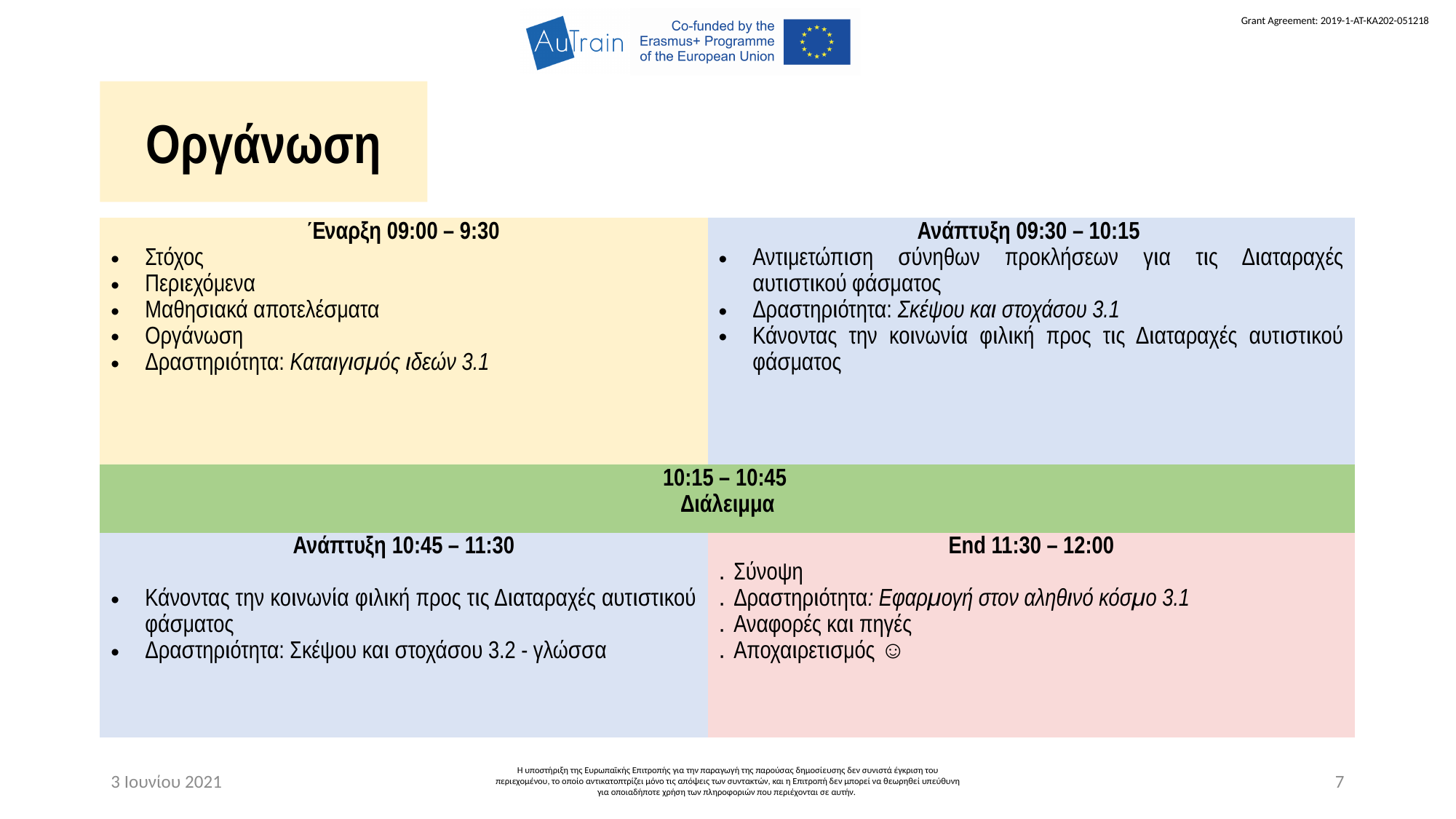

Οργάνωση

| Έναρξη 09:00 – 9:30 Στόχος Περιεχόμενα Μαθησιακά αποτελέσματα Οργάνωση Δραστηριότητα: Καταιγισμός ιδεών 3.1 | Ανάπτυξη 09:30 – 10:15 Αντιμετώπιση σύνηθων προκλήσεων για τις Διαταραχές αυτιστικού φάσματος Δραστηριότητα: Σκέψου και στοχάσου 3.1 Κάνοντας την κοινωνία φιλική προς τις Διαταραχές αυτιστικού φάσματος |
| --- | --- |
| 10:15 – 10:45 Διάλειμμα |  |
| Ανάπτυξη 10:45 – 11:30 Κάνοντας την κοινωνία φιλική προς τις Διαταραχές αυτιστικού φάσματος Δραστηριότητα: Σκέψου και στοχάσου 3.2 - γλώσσα | End 11:30 – 12:00 Σύνοψη Δραστηριότητα: Εφαρμογή στον αληθινό κόσμο 3.1 Αναφορές και πηγές Αποχαιρετισμός ☺ |
3 Ιουνίου 2021
Η υποστήριξη της Ευρωπαϊκής Επιτροπής για την παραγωγή της παρούσας δημοσίευσης δεν συνιστά έγκριση του περιεχομένου, το οποίο αντικατοπτρίζει μόνο τις απόψεις των συντακτών, και η Επιτροπή δεν μπορεί να θεωρηθεί υπεύθυνη για οποιαδήποτε χρήση των πληροφοριών που περιέχονται σε αυτήν.
7